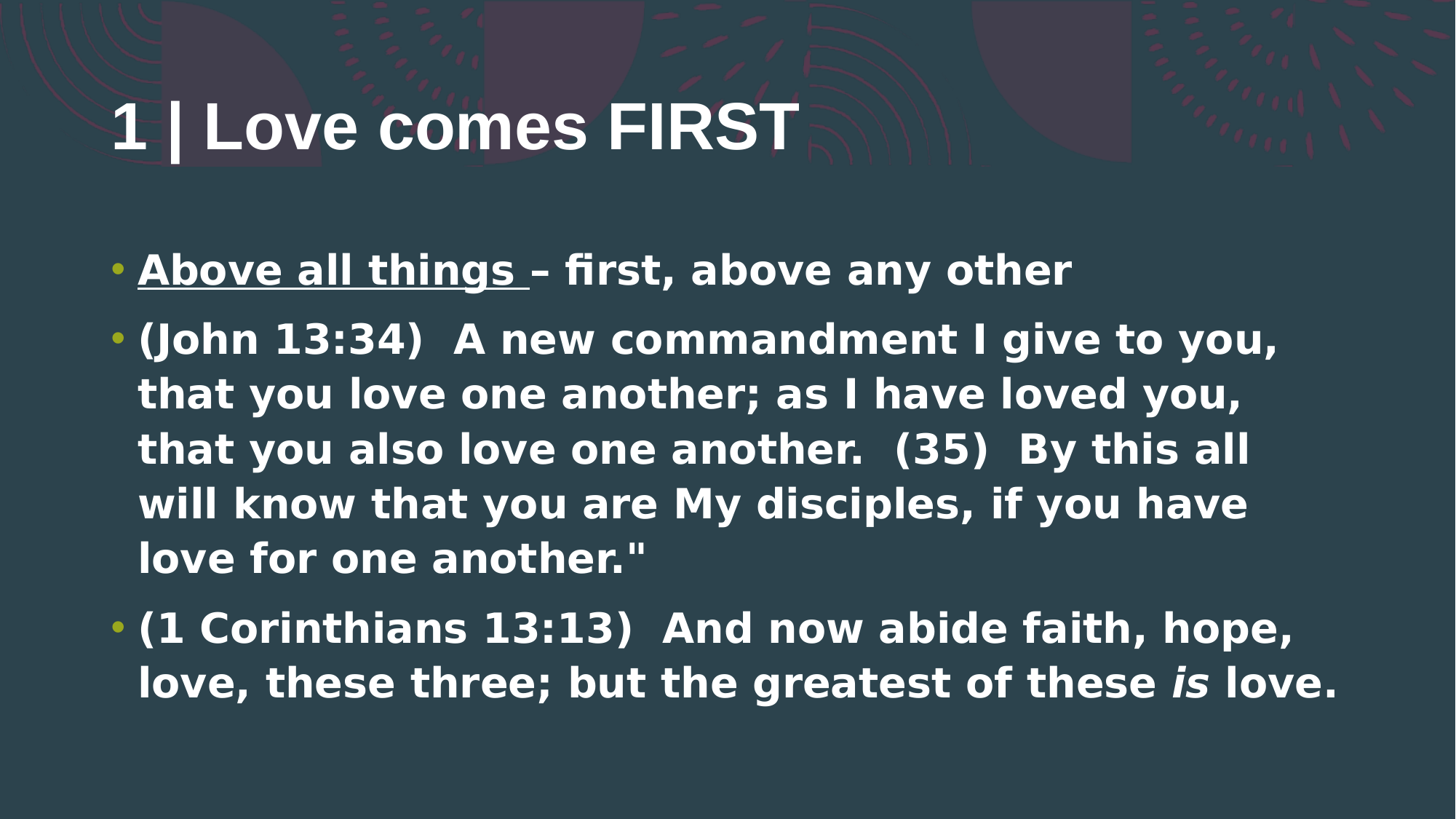

# 1 | Love comes FIRST
Above all things – first, above any other
(John 13:34)  A new commandment I give to you, that you love one another; as I have loved you, that you also love one another.  (35)  By this all will know that you are My disciples, if you have love for one another."
(1 Corinthians 13:13)  And now abide faith, hope, love, these three; but the greatest of these is love.